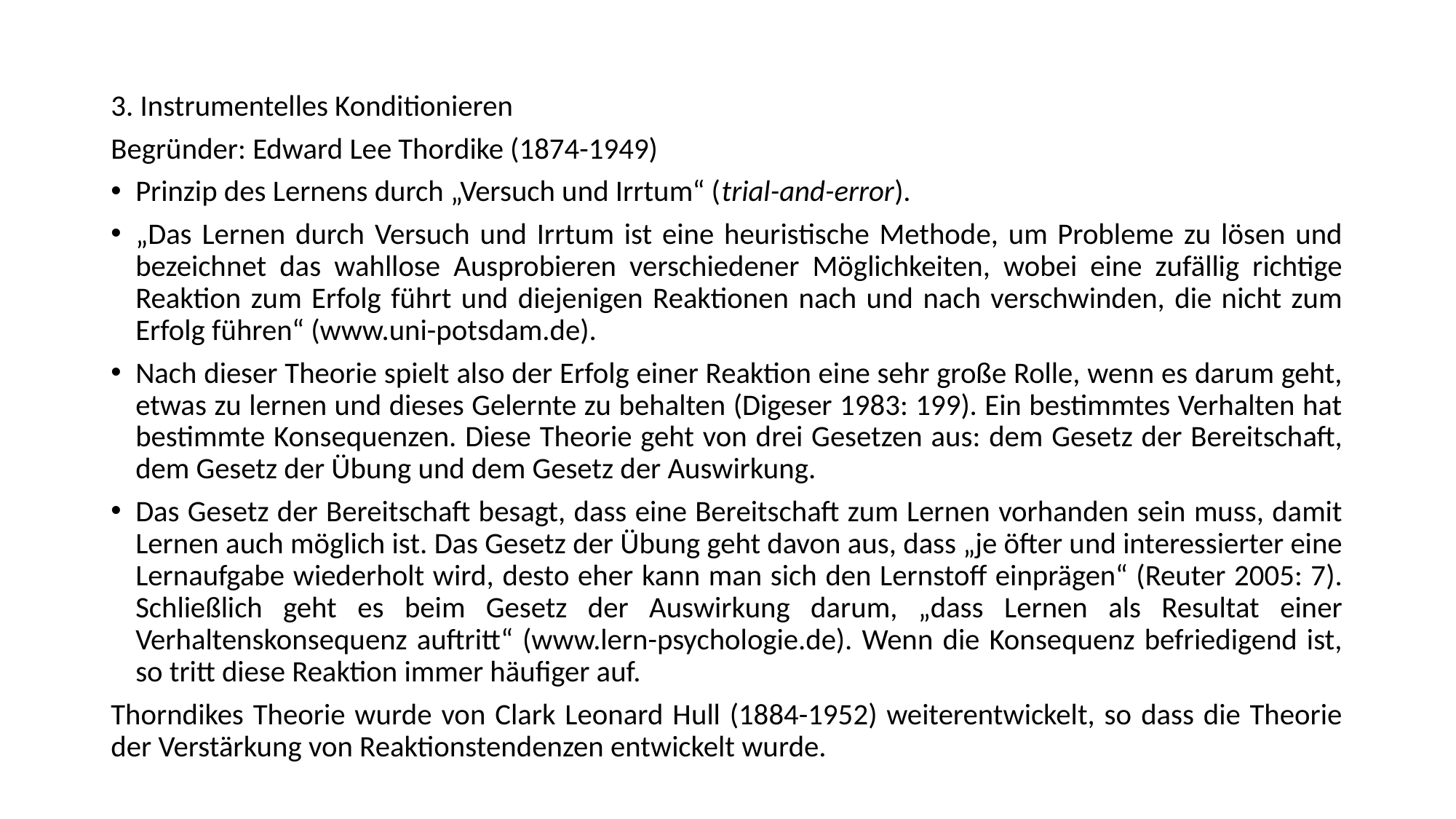

3. Instrumentelles Konditionieren
Begründer: Edward Lee Thordike (1874-1949)
Prinzip des Lernens durch „Versuch und Irrtum“ (trial-and-error).
„Das Lernen durch Versuch und Irrtum ist eine heuristische Methode, um Probleme zu lösen und bezeichnet das wahllose Ausprobieren verschiedener Möglichkeiten, wobei eine zufällig richtige Reaktion zum Erfolg führt und diejenigen Reaktionen nach und nach verschwinden, die nicht zum Erfolg führen“ (www.uni-potsdam.de).
Nach dieser Theorie spielt also der Erfolg einer Reaktion eine sehr große Rolle, wenn es darum geht, etwas zu lernen und dieses Gelernte zu behalten (Digeser 1983: 199). Ein bestimmtes Verhalten hat bestimmte Konsequenzen. Diese Theorie geht von drei Gesetzen aus: dem Gesetz der Bereitschaft, dem Gesetz der Übung und dem Gesetz der Auswirkung.
Das Gesetz der Bereitschaft besagt, dass eine Bereitschaft zum Lernen vorhanden sein muss, damit Lernen auch möglich ist. Das Gesetz der Übung geht davon aus, dass „je öfter und interessierter eine Lernaufgabe wiederholt wird, desto eher kann man sich den Lernstoff einprägen“ (Reuter 2005: 7). Schließlich geht es beim Gesetz der Auswirkung darum, „dass Lernen als Resultat einer Verhaltenskonsequenz auftritt“ (www.lern-psychologie.de). Wenn die Konsequenz befriedigend ist, so tritt diese Reaktion immer häufiger auf.
Thorndikes Theorie wurde von Clark Leonard Hull (1884-1952) weiterentwickelt, so dass die Theorie der Verstärkung von Reaktionstendenzen entwickelt wurde.